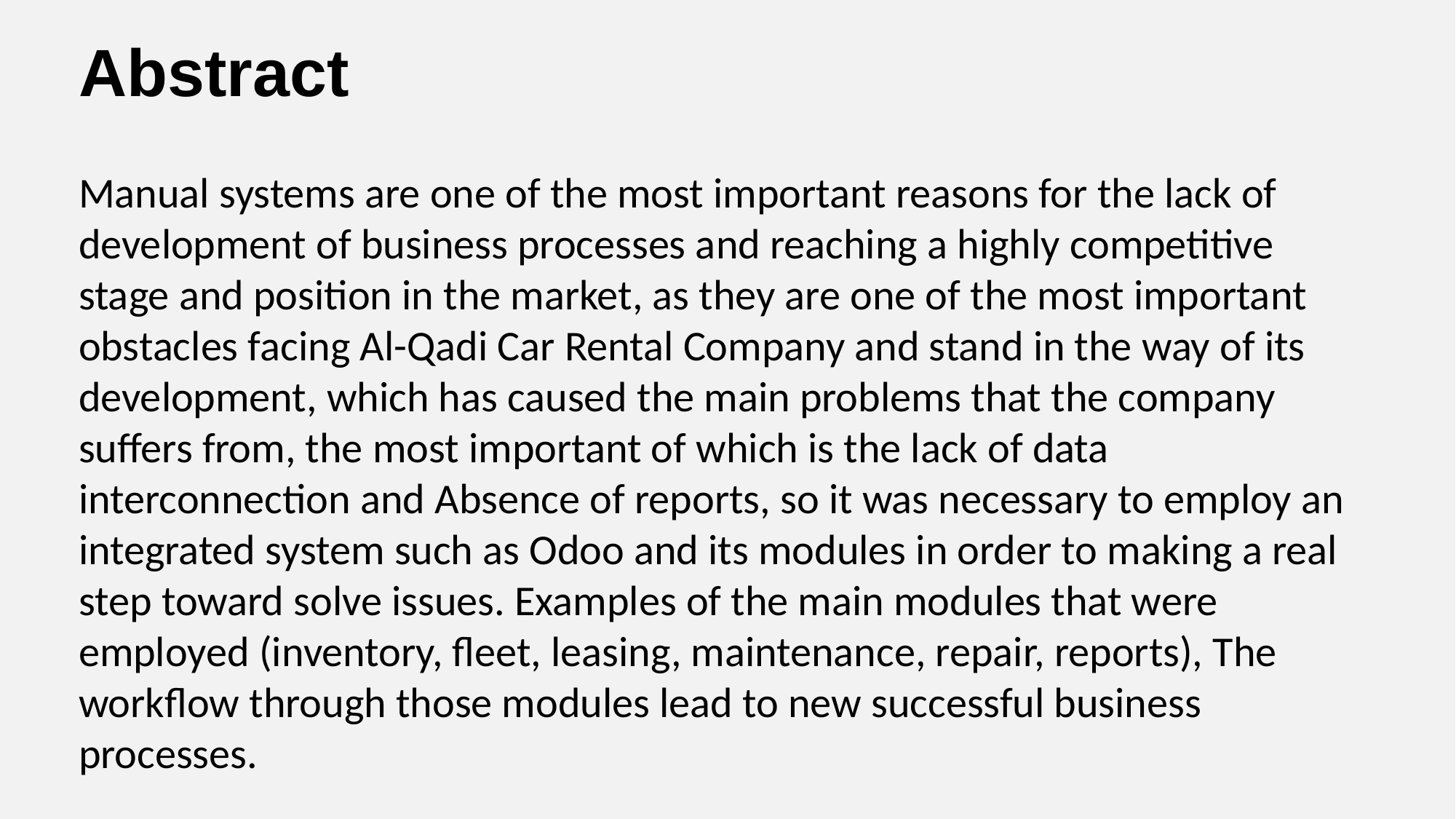

Abstract

Manual systems are one of the most important reasons for the lack of development of business processes and reaching a highly competitive stage and position in the market, as they are one of the most important obstacles facing Al-Qadi Car Rental Company and stand in the way of its development, which has caused the main problems that the company suffers from, the most important of which is the lack of data interconnection and Absence of reports, so it was necessary to employ an integrated system such as Odoo and its modules in order to making a real step toward solve issues. Examples of the main modules that were employed (inventory, fleet, leasing, maintenance, repair, reports), The workflow through those modules lead to new successful business processes.